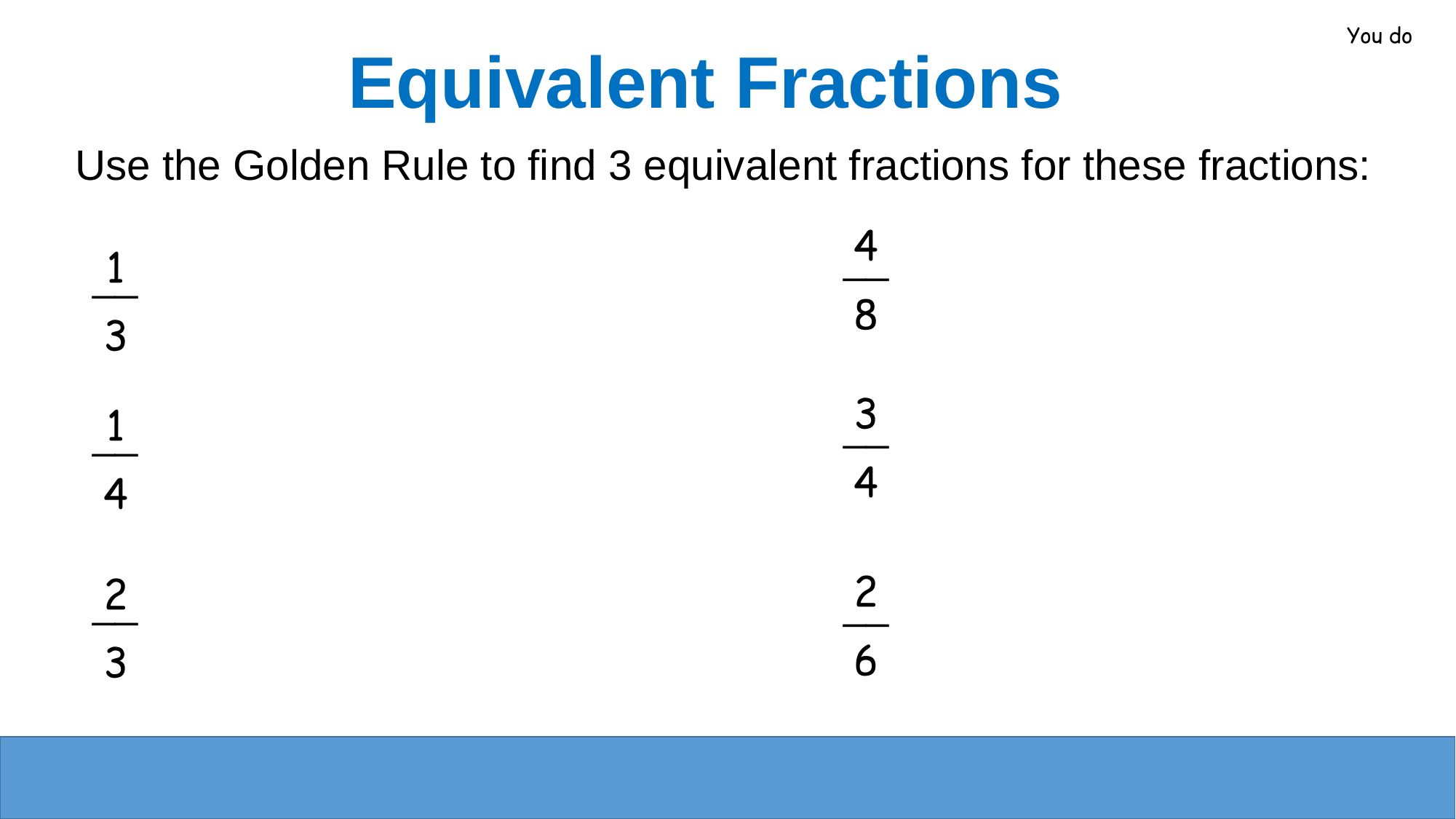

You do
Equivalent Fractions
Use the Golden Rule to find 3 equivalent fractions for these fractions:
4
__

1
__

8

3

3
1
__

__

4

4

2
2
__

__

6

3